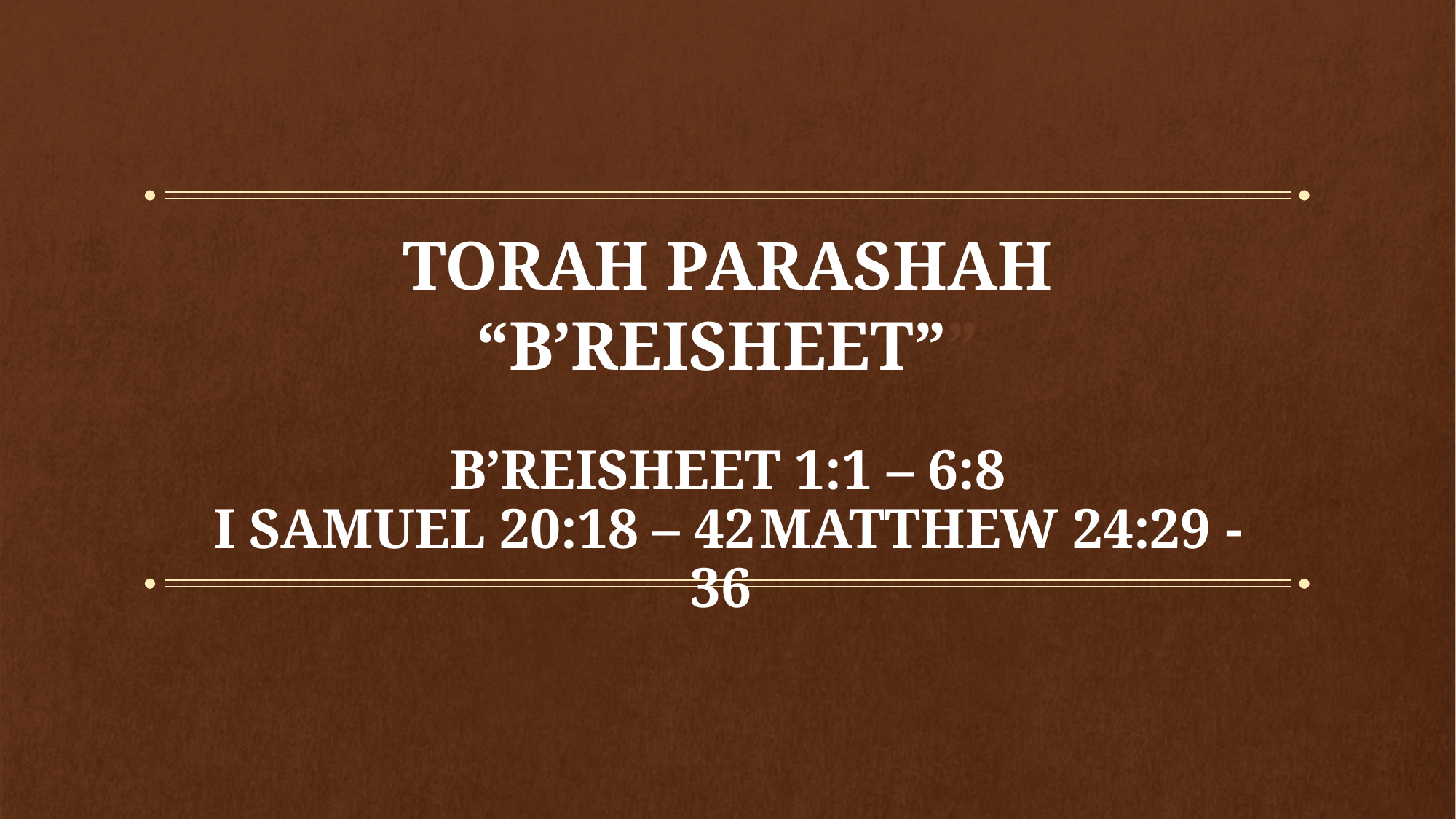

TORAH PARASHAH “B’REISHEET””
B’reisheet 1:1 – 6:8
I SAMUEL 20:18 – 42	MATTHEW 24:29 - 36